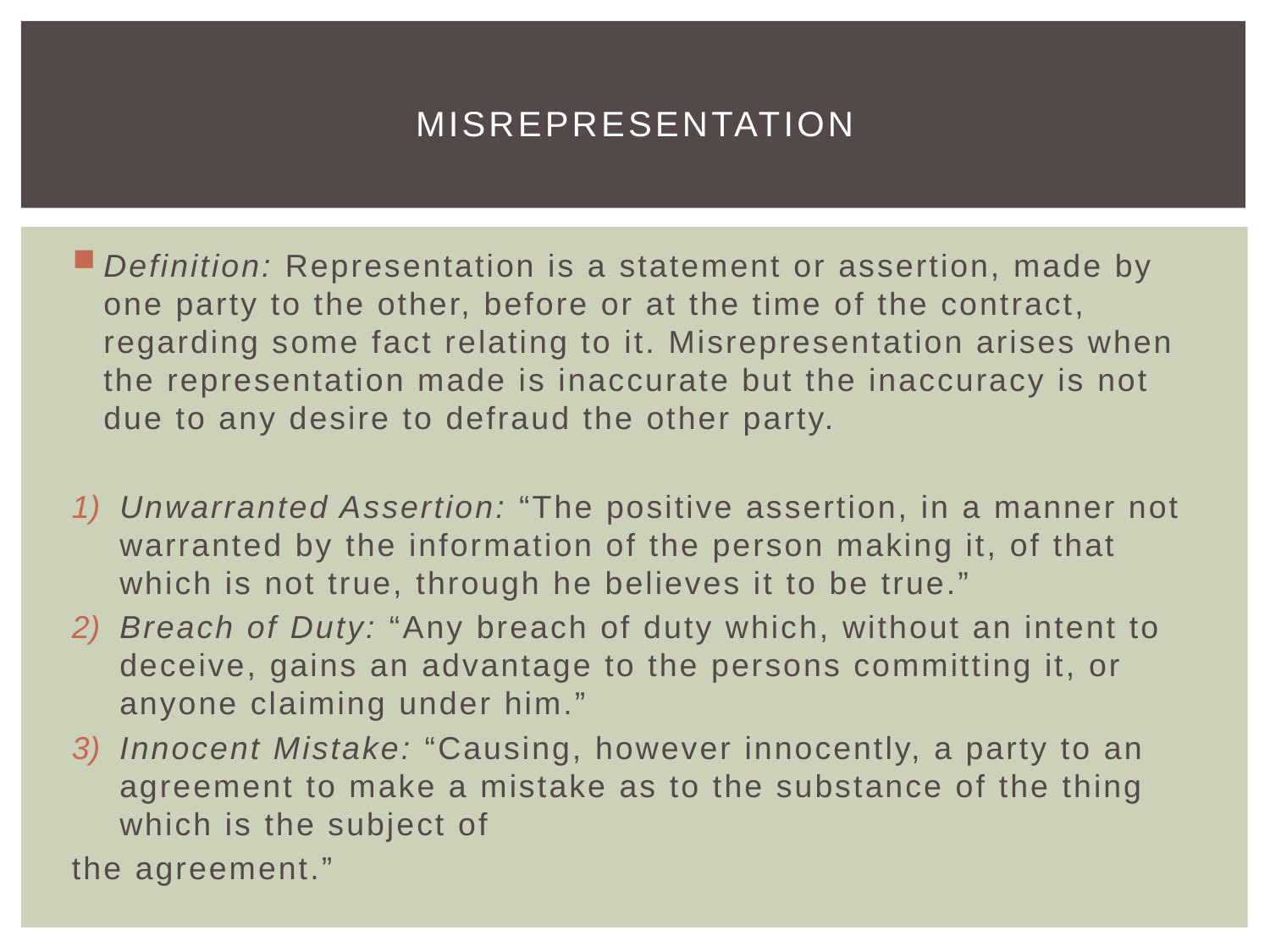

# Misrepresentation
Definition: Representation is a statement or assertion, made by one party to the other, before or at the time of the contract, regarding some fact relating to it. Misrepresentation arises when the representation made is inaccurate but the inaccuracy is not due to any desire to defraud the other party.

Unwarranted Assertion: “The positive assertion, in a manner not warranted by the information of the person making it, of that which is not true, through he believes it to be true.”
Breach of Duty: “Any breach of duty which, without an intent to deceive, gains an advantage to the persons committing it, or anyone claiming under him.”
Innocent Mistake: “Causing, however innocently, a party to an agreement to make a mistake as to the substance of the thing which is the subject of
the agreement.”